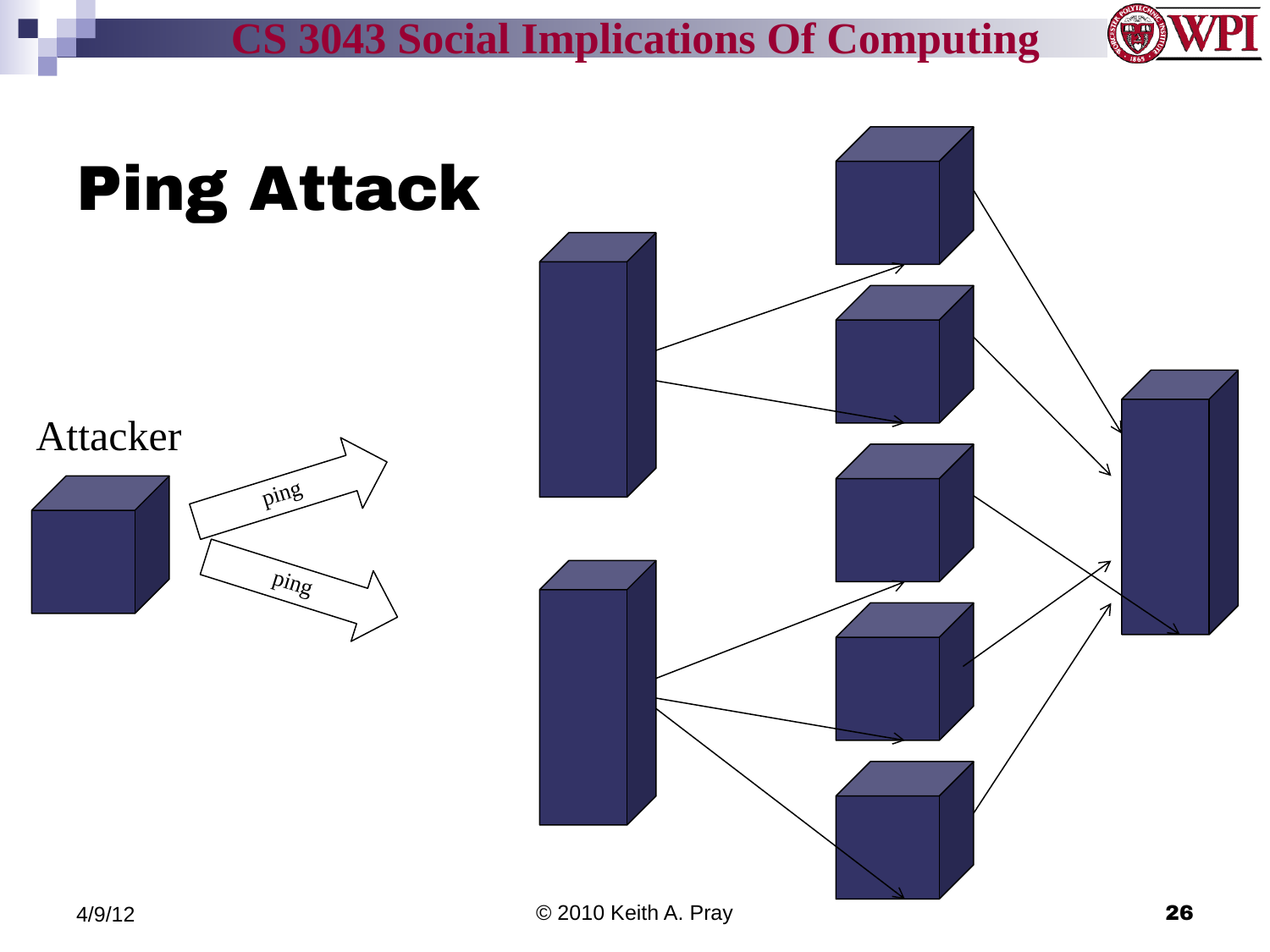

# Ping Attack

Attacker

ping

ping

4/9/12
© 2010 Keith A. Pray
26